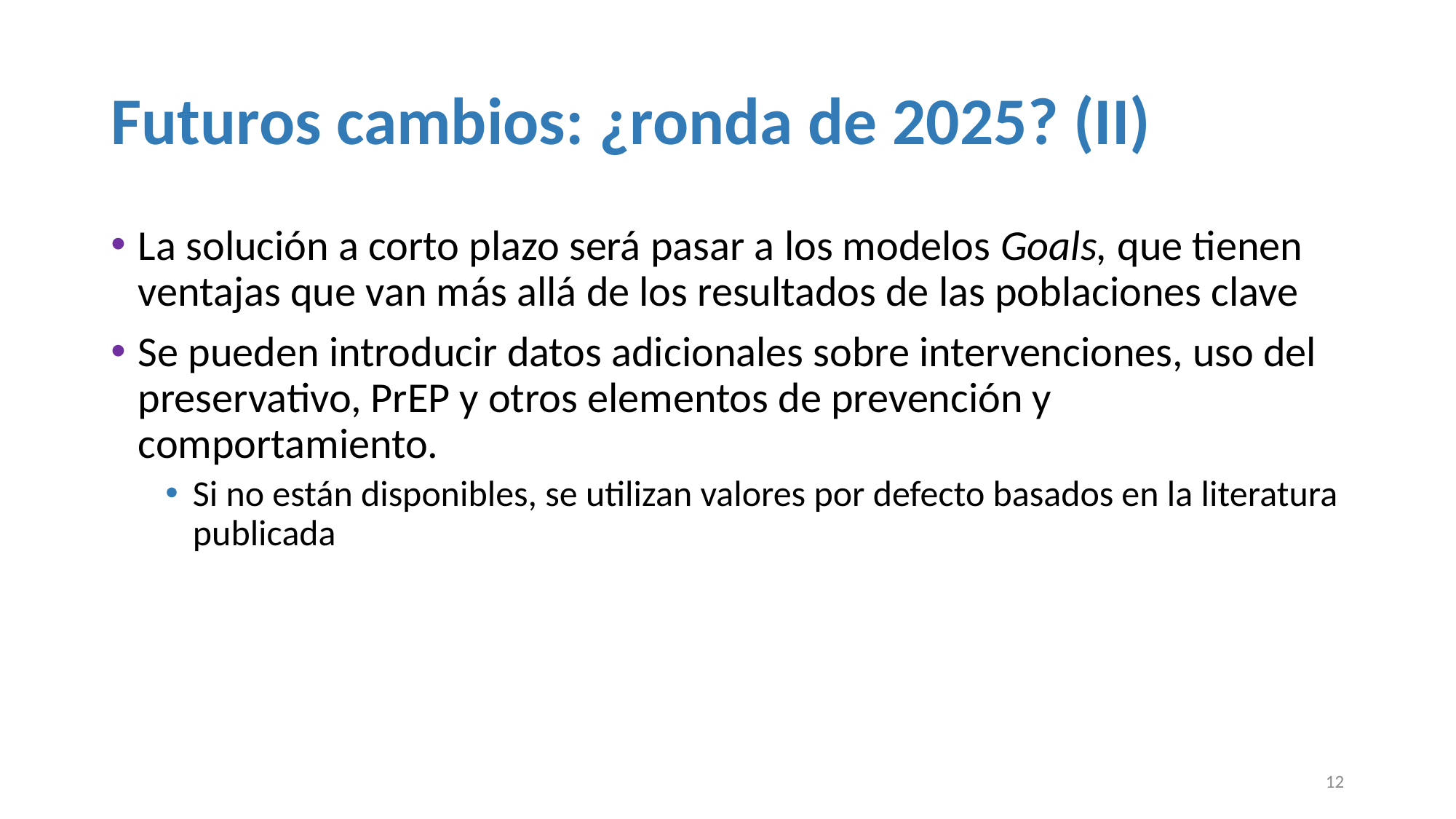

# Futuros cambios: ¿ronda de 2025? (II)
La solución a corto plazo será pasar a los modelos Goals, que tienen ventajas que van más allá de los resultados de las poblaciones clave
Se pueden introducir datos adicionales sobre intervenciones, uso del preservativo, PrEP y otros elementos de prevención y comportamiento.
Si no están disponibles, se utilizan valores por defecto basados en la literatura publicada
12